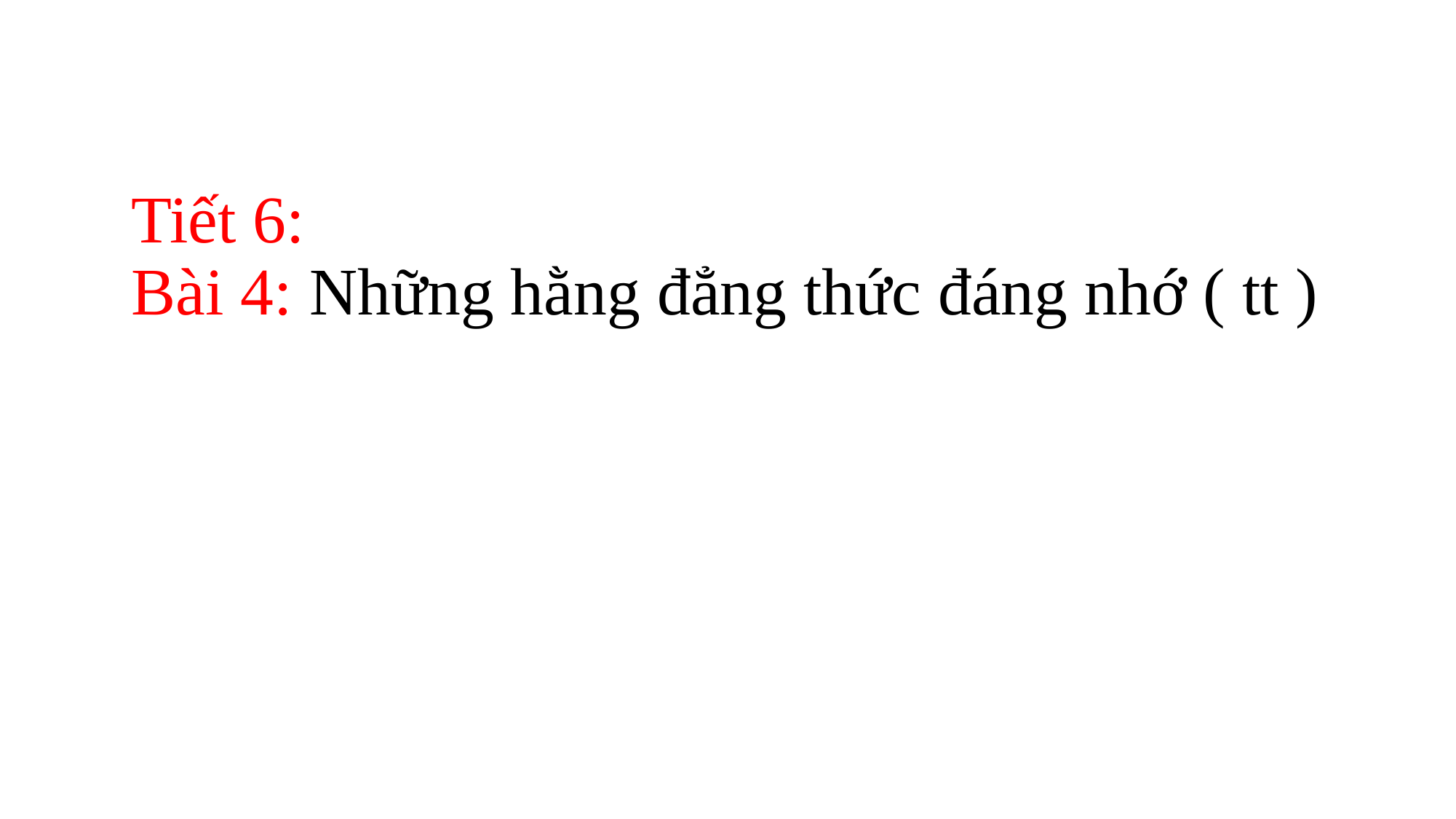

# Tiết 6: Bài 4: Những hằng đẳng thức đáng nhớ ( tt )